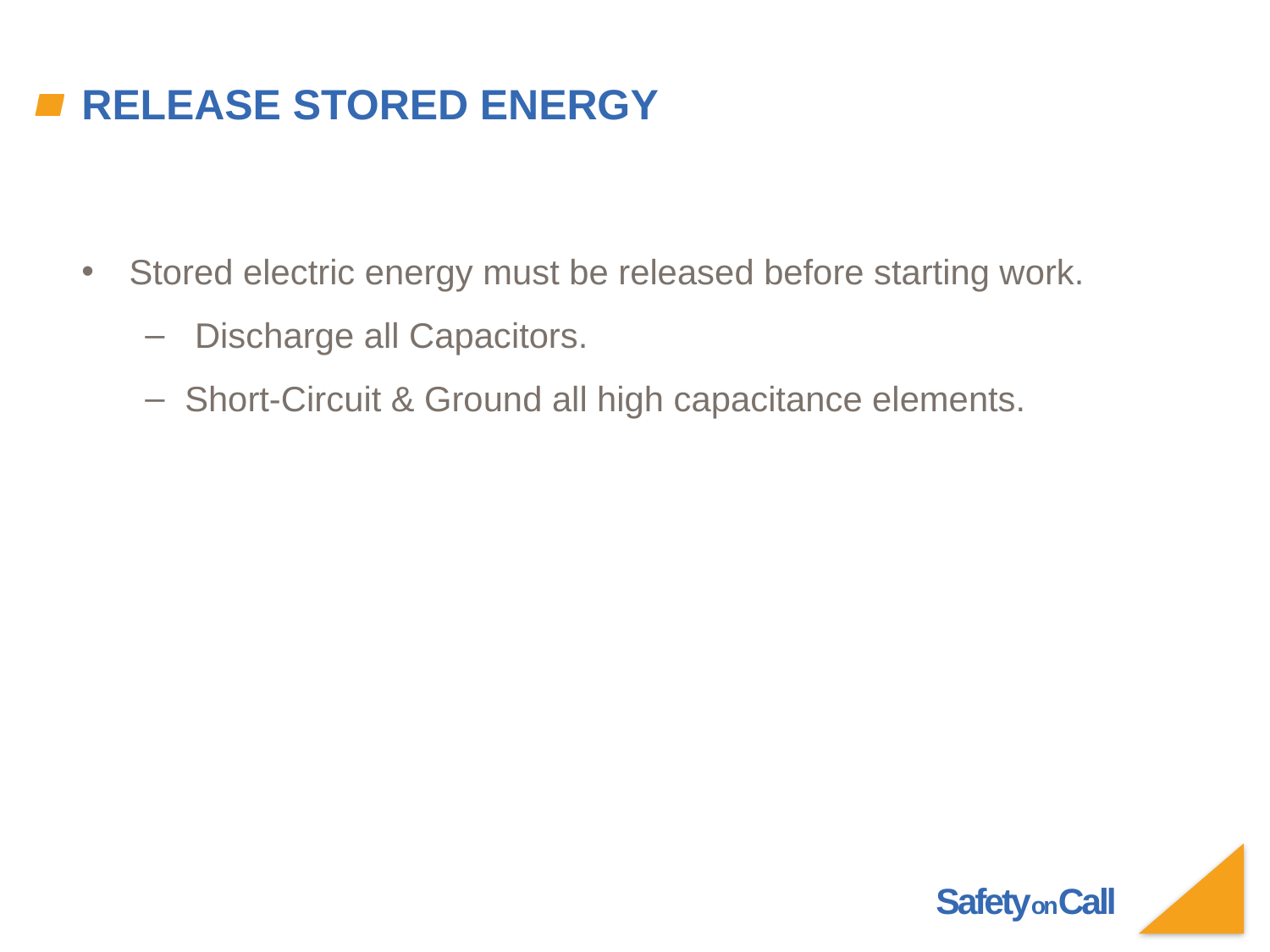

# Release Stored Energy
Stored electric energy must be released before starting work.
 Discharge all Capacitors.
Short-Circuit & Ground all high capacitance elements.